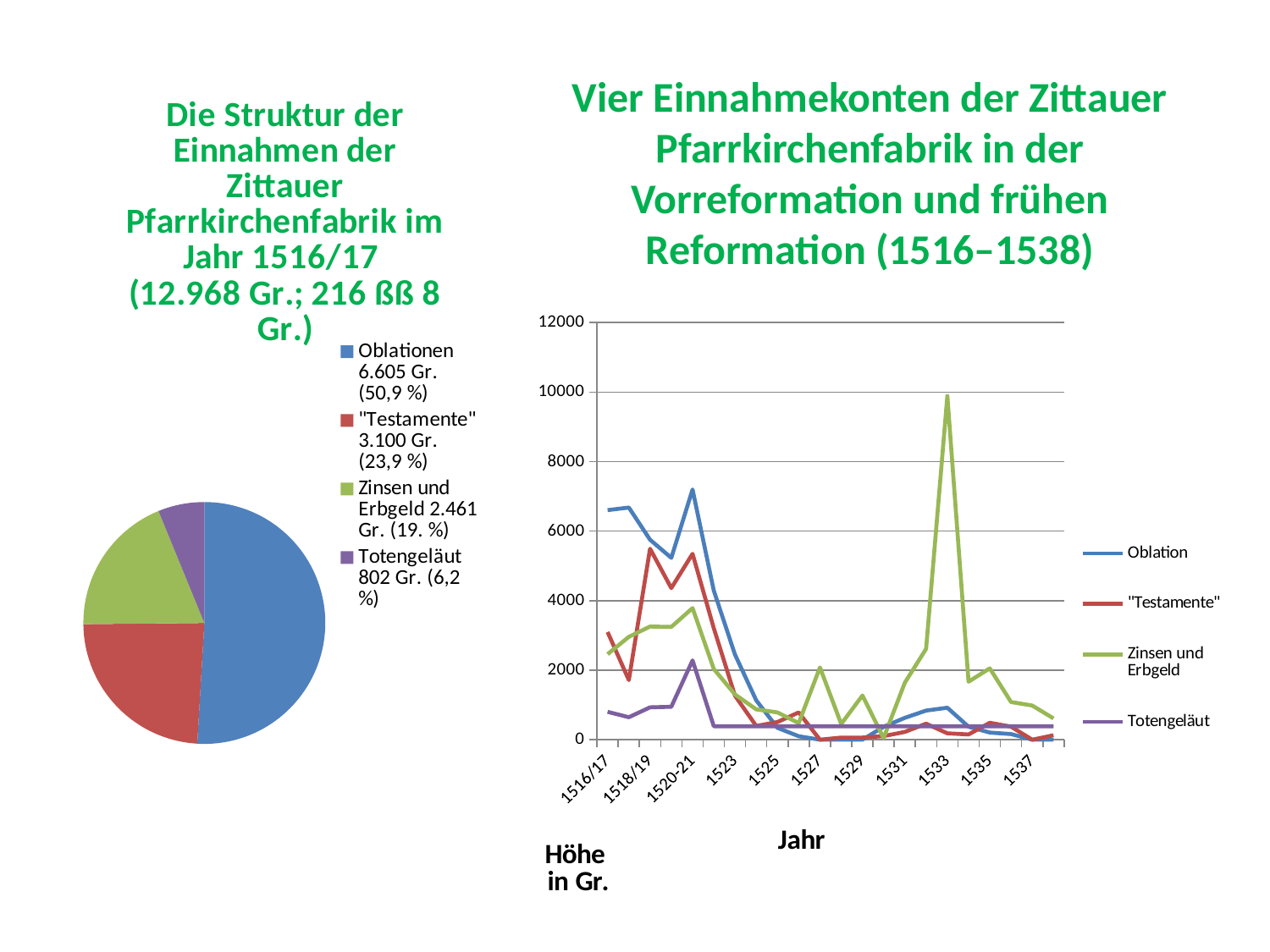

### Chart: Die Struktur der Einnahmen der Zittauer Pfarrkirchenfabrik im Jahr 1516/17
(12.968 Gr.; 216 ßß 8 Gr.)

| Category | Struktur der Einnahmen im Jahr 1516/17 |
|---|---|
| Oblationen 6.605 Gr. (50,9 %) | 6605.0 |
| "Testamente" 3.100 Gr. (23,9 %) | 3100.0 |
| Zinsen und Erbgeld 2.461 Gr. (19. %) | 2461.0 |
| Totengeläut 802 Gr. (6,2 %) | 802.0 |
# Vier Einnahmekonten der Zittauer Pfarrkirchenfabrik in der Vorreformation und frühen Reformation (1516–1538)

### Chart

| Category | Oblation | "Testamente" | Zinsen und Erbgeld | Totengeläut |
|---|---|---|---|---|
| 1516/17 | 6605.0 | 3098.0 | 2461.0 | 802.0 |
| 1517/18 | 6679.0 | 1715.0 | 2959.0 | 646.0 |
| 1518/19 | 5754.0 | 5496.0 | 3256.0 | 931.0 |
| 1519/20 | 5232.0 | 4362.0 | 3244.0 | 947.0 |
| 1520-21 | 7200.0 | 5349.0 | 3788.0 | 2282.0 |
| 1522 | 4289.0 | 3207.0 | 2034.0 | 388.0 |
| 1523 | 2448.0 | 1264.0 | 1301.0 | 388.0 |
| 1524 | 1131.0 | 396.0 | 873.0 | 388.0 |
| 1525 | 340.0 | 508.0 | 784.0 | 388.0 |
| 1526 | 101.0 | 784.0 | 478.0 | 388.0 |
| 1527 | 0.0 | 0.0 | 2080.0 | 388.0 |
| 1528 | 0.0 | 60.0 | 452.0 | 388.0 |
| 1529 | 0.0 | 60.0 | 1272.0 | 388.0 |
| 1530 | 369.0 | 104.0 | 48.0 | 388.0 |
| 1531 | 629.0 | 224.0 | 1640.0 | 388.0 |
| 1532 | 837.0 | 461.0 | 2613.0 | 388.0 |
| 1533 | 919.0 | 183.0 | 9889.0 | 388.0 |
| 1534 | 372.0 | 151.0 | 1669.0 | 388.0 |
| 1535 | 204.0 | 487.0 | 2052.0 | 388.0 |
| 1536 | 162.0 | 374.0 | 1084.0 | 388.0 |
| 1537 | 0.0 | 0.0 | 982.0 | 388.0 |
| 1538 | 0.0 | 128.0 | 612.0 | 388.0 |